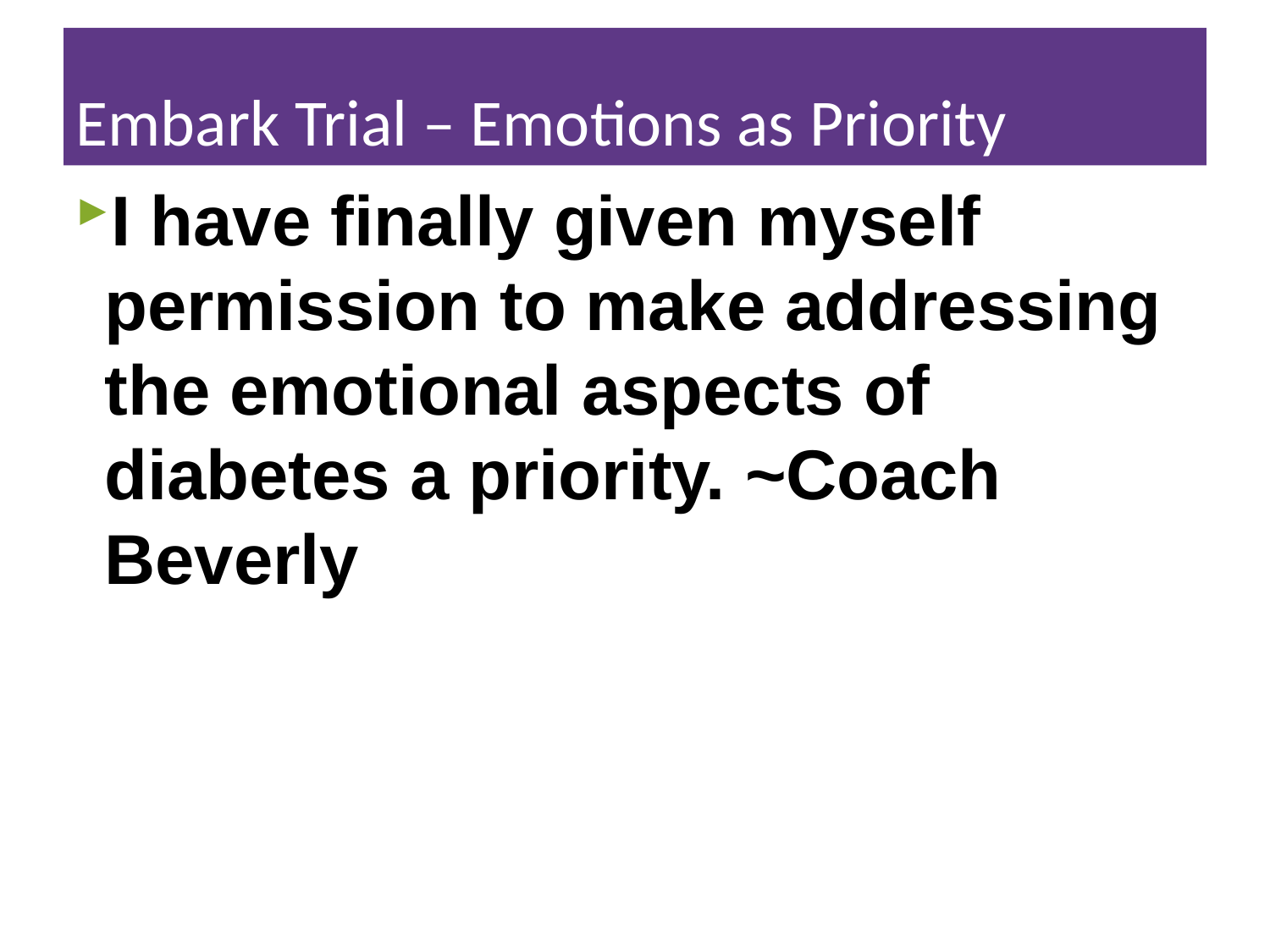

# Embark Trial – Emotions as Priority
I have finally given myself permission to make addressing the emotional aspects of diabetes a priority. ~Coach Beverly